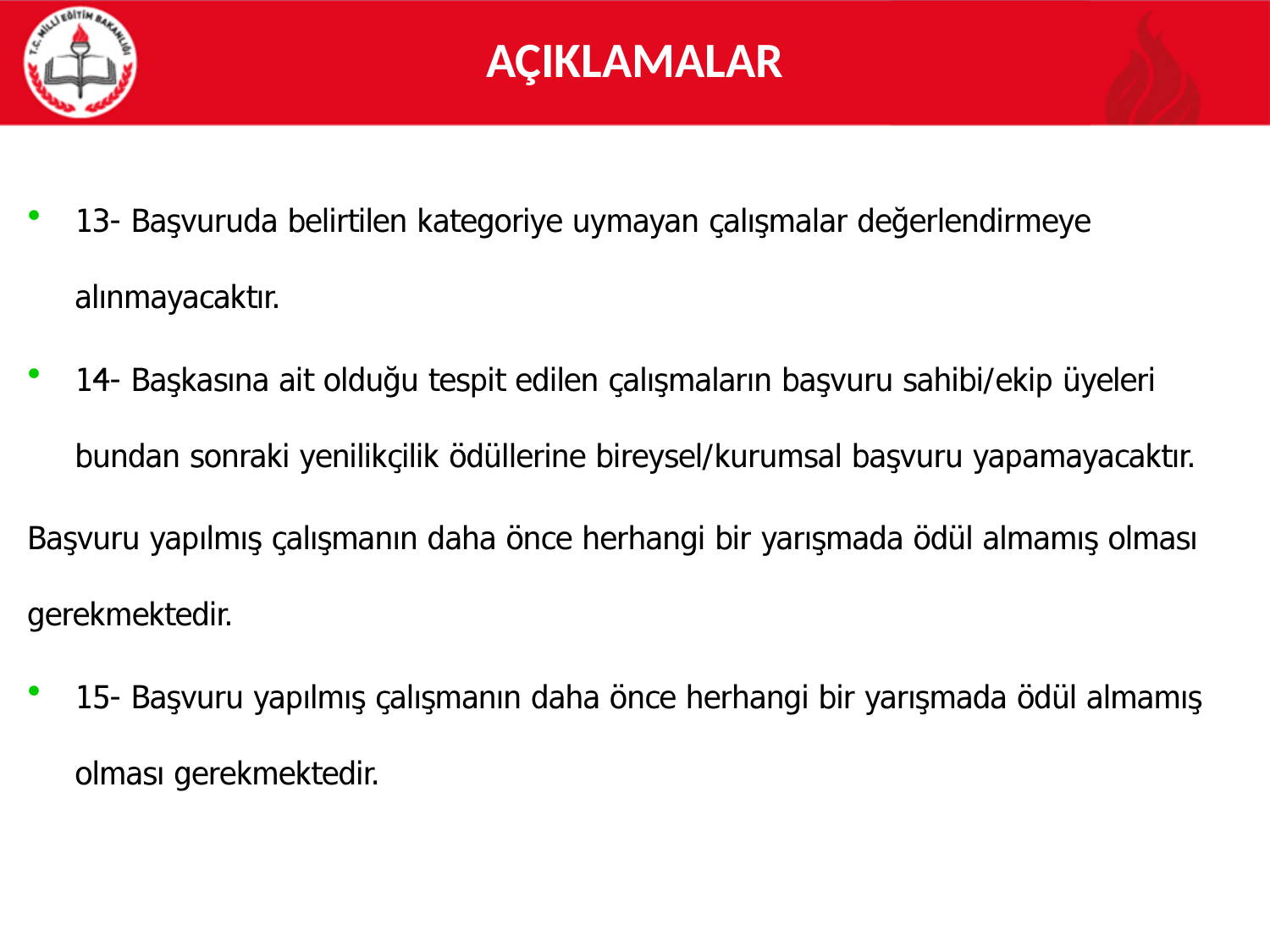

# AÇIKLAMALAR
13- Başvuruda belirtilen kategoriye uymayan çalışmalar değerlendirmeye alınmayacaktır.
14- Başkasına ait olduğu tespit edilen çalışmaların başvuru sahibi/ekip üyeleri bundan sonraki yenilikçilik ödüllerine bireysel/kurumsal başvuru yapamayacaktır.
Başvuru yapılmış çalışmanın daha önce herhangi bir yarışmada ödül almamış olması gerekmektedir.
15- Başvuru yapılmış çalışmanın daha önce herhangi bir yarışmada ödül almamış olması gerekmektedir.